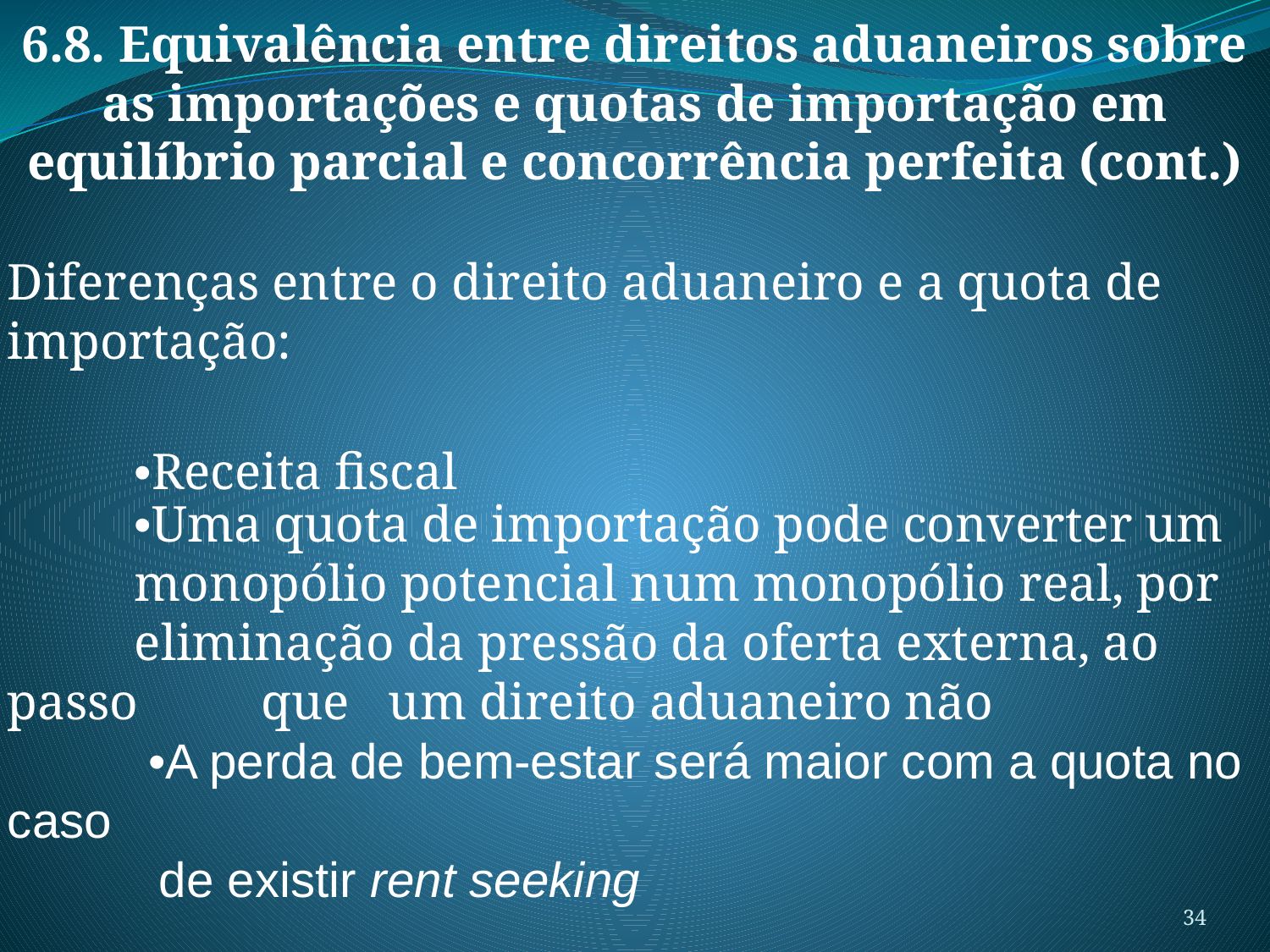

6.8. Equivalência entre direitos aduaneiros sobre as importações e quotas de importação em equilíbrio parcial e concorrência perfeita (cont.)

Diferenças entre o direito aduaneiro e a quota de importação:
	•Receita fiscal
	•Uma quota de importação pode converter um 	monopólio potencial num monopólio real, por 	eliminação da pressão da oferta externa, ao passo 	que 	um direito aduaneiro não
	 •A perda de bem-estar será maior com a quota no caso
           de existir rent seeking
34